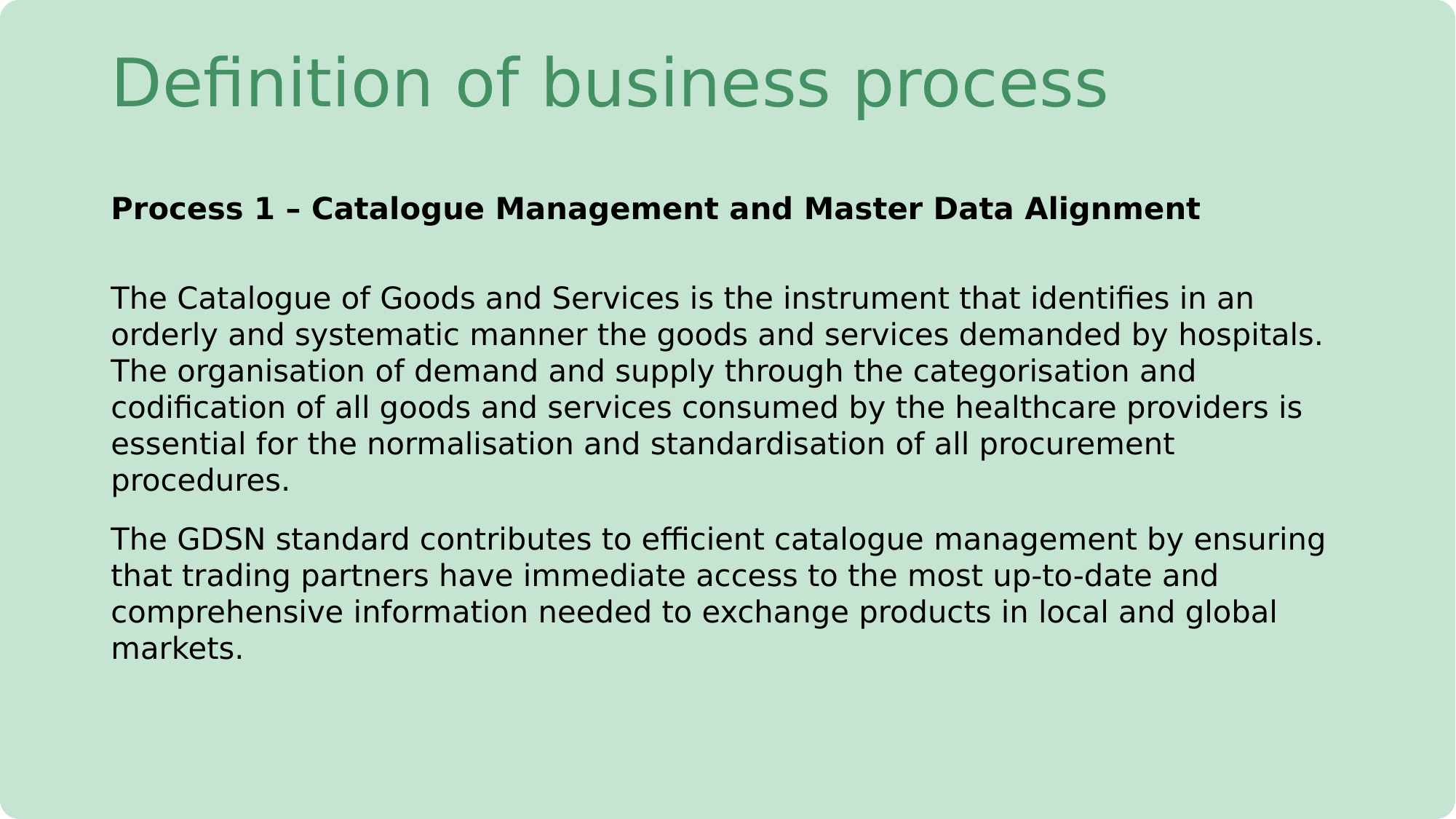

# Definition of business process
Process 1 – Catalogue Management and Master Data Alignment
The Catalogue of Goods and Services is the instrument that identifies in an orderly and systematic manner the goods and services demanded by hospitals. The organisation of demand and supply through the categorisation and codification of all goods and services consumed by the healthcare providers is essential for the normalisation and standardisation of all procurement procedures.
The GDSN standard contributes to efficient catalogue management by ensuring that trading partners have immediate access to the most up-to-date and comprehensive information needed to exchange products in local and global markets.